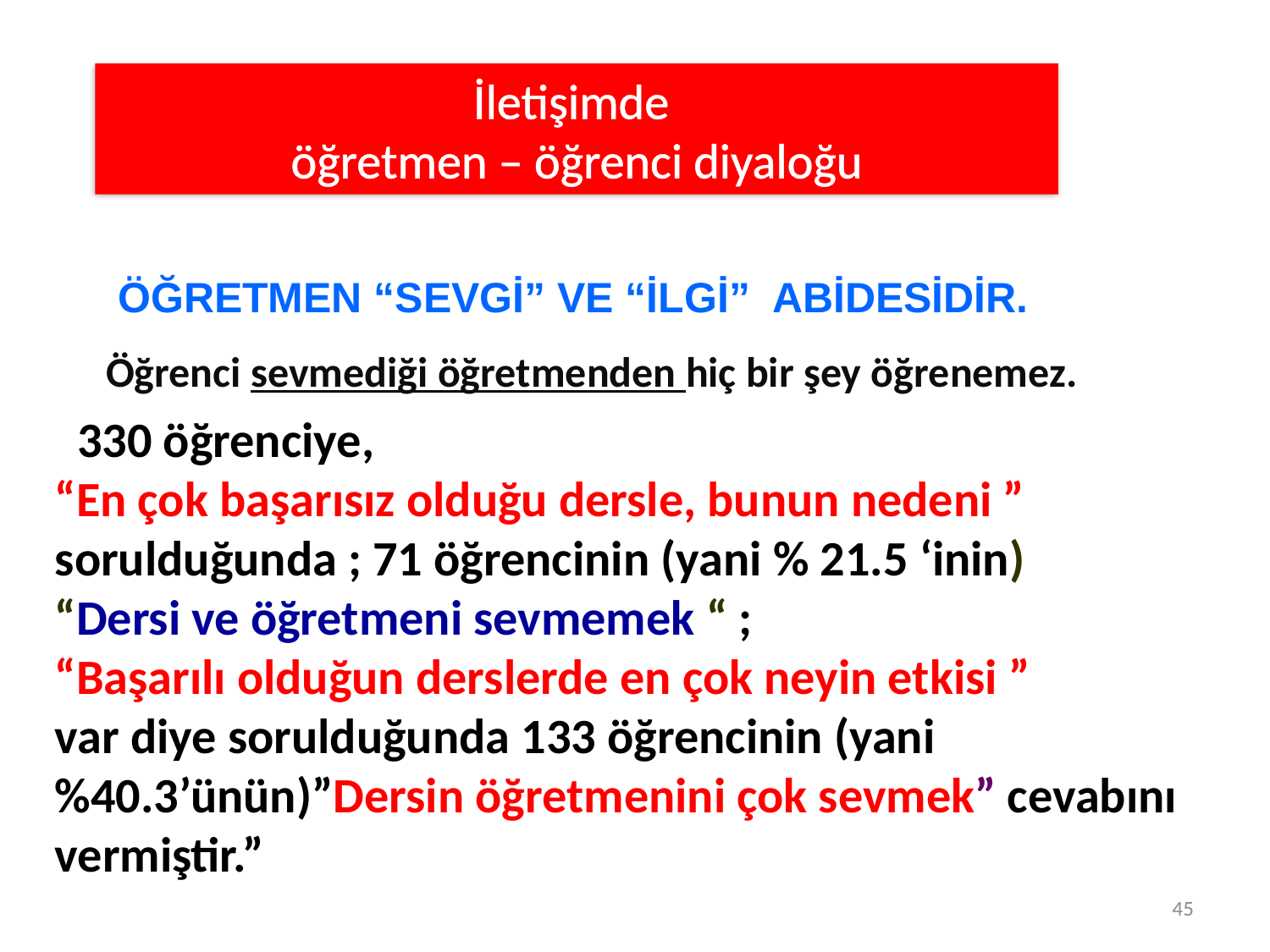

İletişimde
öğretmen – öğrenci diyaloğu
  ÖĞRETMEN “SEVGİ” VE “İLGİ”  ABİDESİDİR.
 Öğrenci sevmediği öğretmenden hiç bir şey öğrenemez.
  330 öğrenciye,
“En çok başarısız olduğu dersle, bunun nedeni ” sorulduğunda ; 71 öğrencinin (yani % 21.5 ‘inin)
“Dersi ve öğretmeni sevmemek “ ;
“Başarılı olduğun derslerde en çok neyin etkisi ”
var diye sorulduğunda 133 öğrencinin (yani %40.3’ünün)”Dersin öğretmenini çok sevmek” cevabını vermiştir.”
45